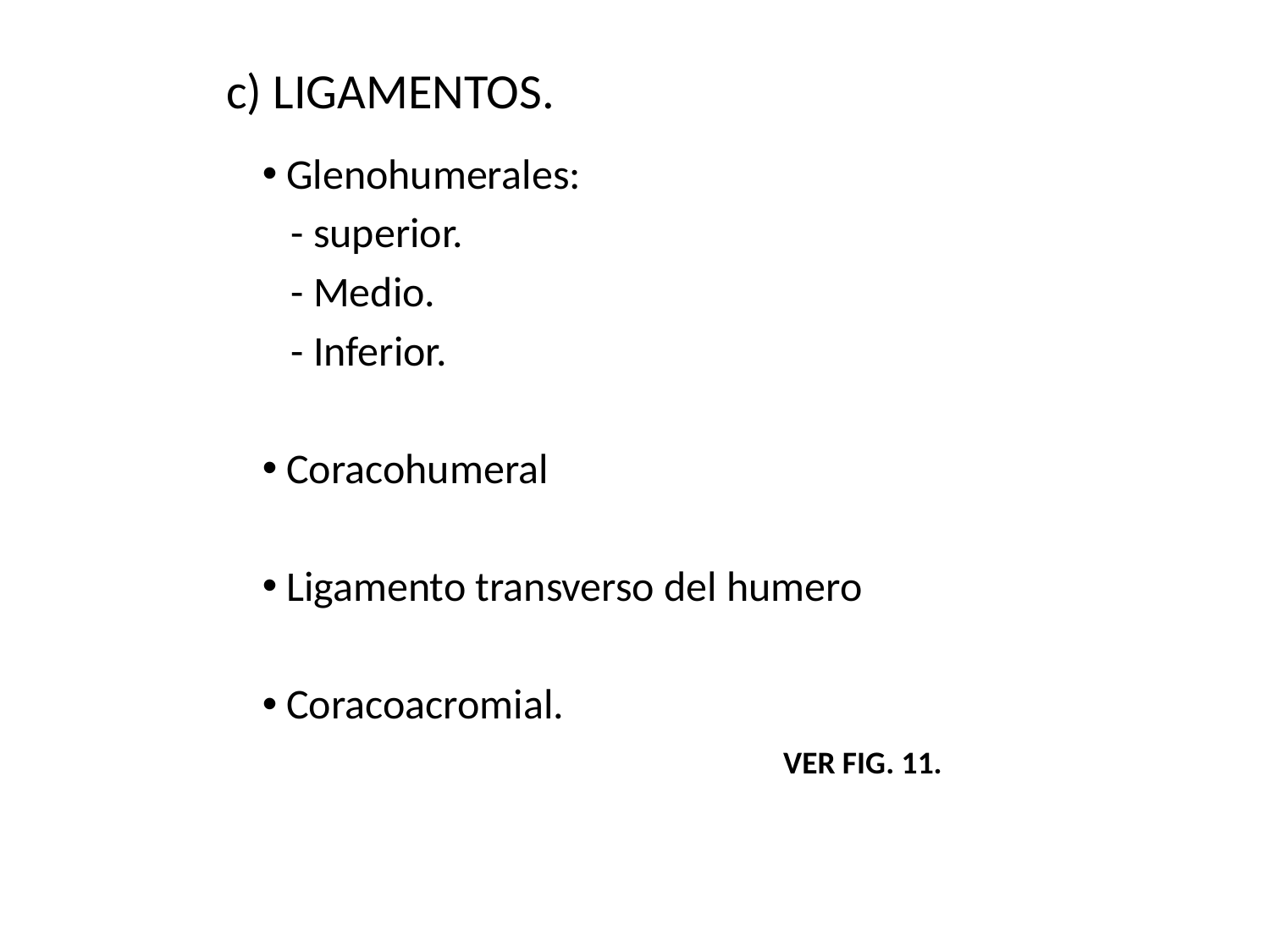

# c) LIGAMENTOS.
Glenohumerales:
   - superior.
   - Medio.
   - Inferior.

Coracohumeral

Ligamento transverso del humero

Coracoacromial.
              VER FIG. 11.